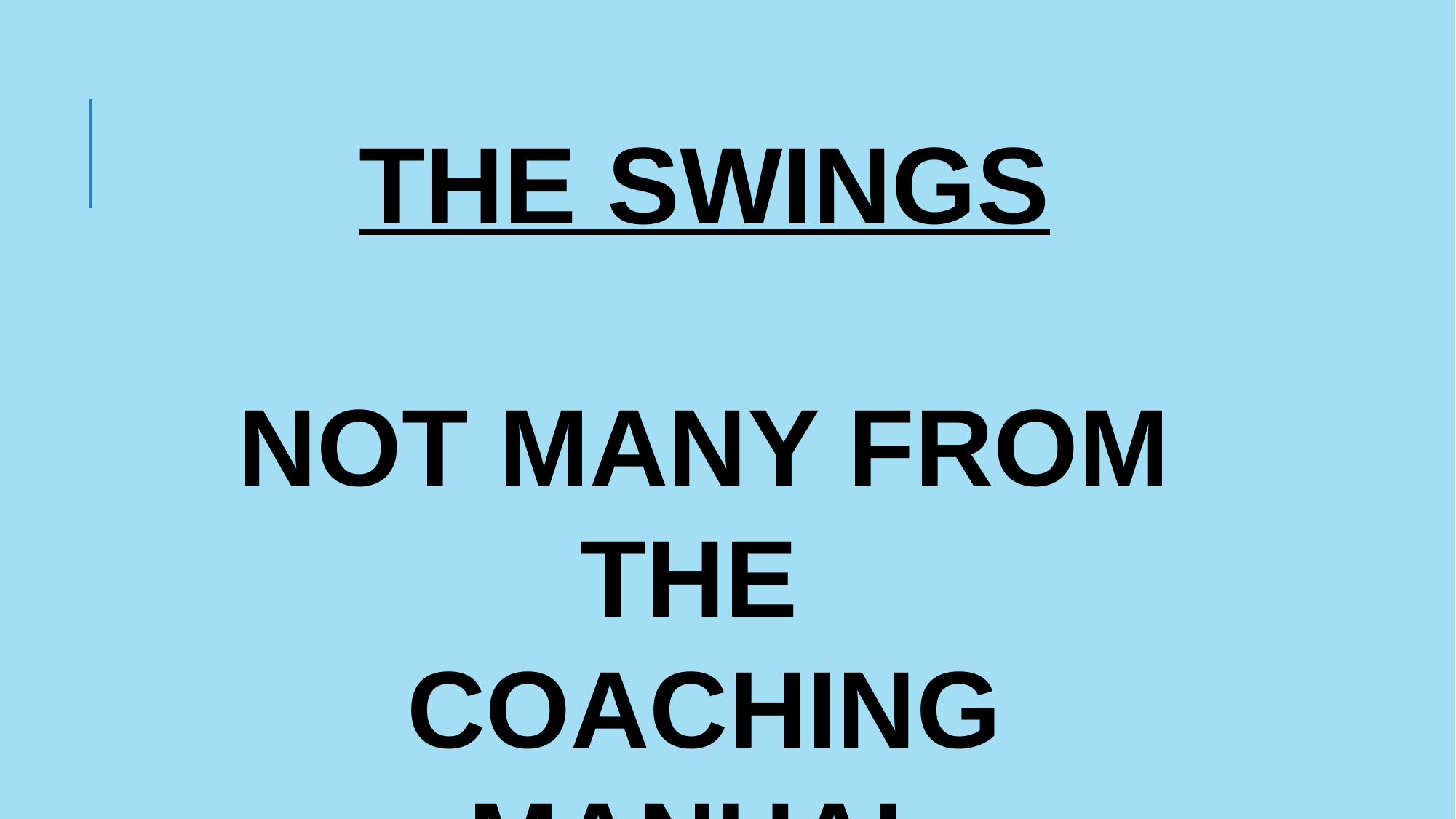

THE SWINGS

NOT MANY FROM THE
COACHING MANUAL